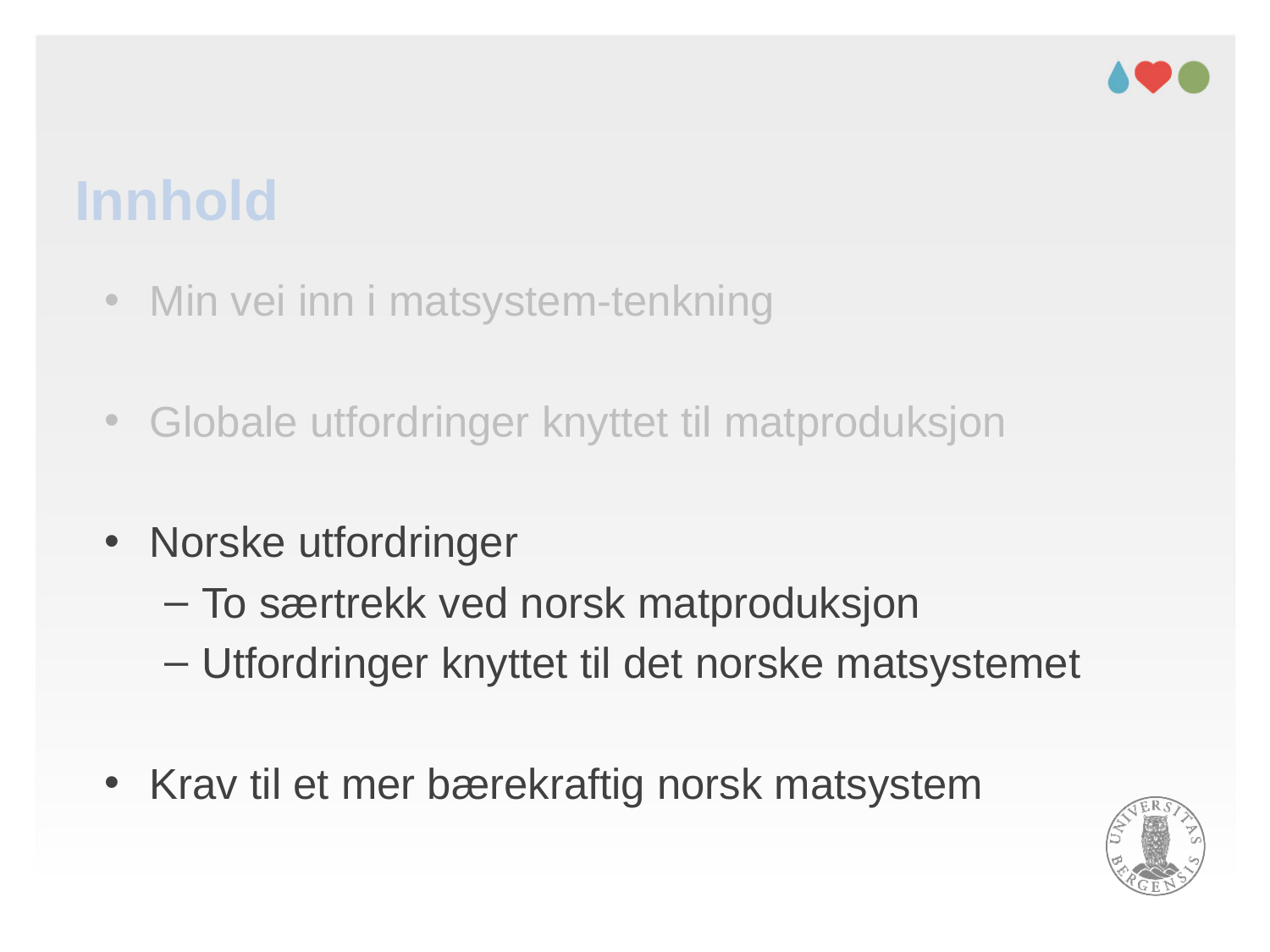

# Innhold
Min vei inn i matsystem-tenkning

Globale utfordringer knyttet til matproduksjon

Norske utfordringer
To særtrekk ved norsk matproduksjon
Utfordringer knyttet til det norske matsystemet

Krav til et mer bærekraftig norsk matsystem